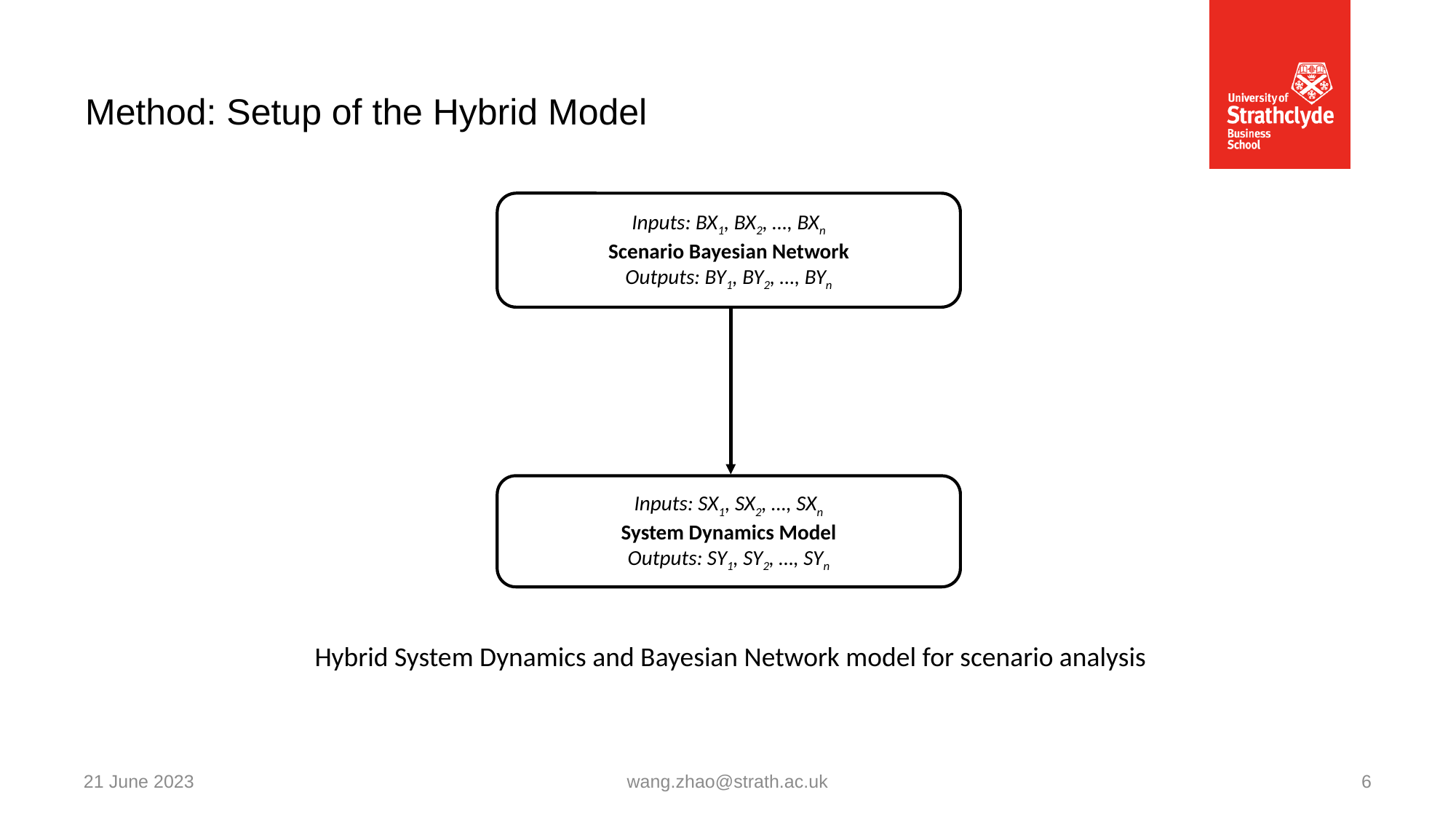

# Method: Setup of the Hybrid Model
Inputs: BX1, BX2, …, BXn
Scenario Bayesian Network
Outputs: BY1, BY2, …, BYn
Inputs: SX1, SX2, …, SXn
System Dynamics Model
Outputs: SY1, SY2, …, SYn
Hybrid System Dynamics and Bayesian Network model for scenario analysis
21 June 2023
wang.zhao@strath.ac.uk
6